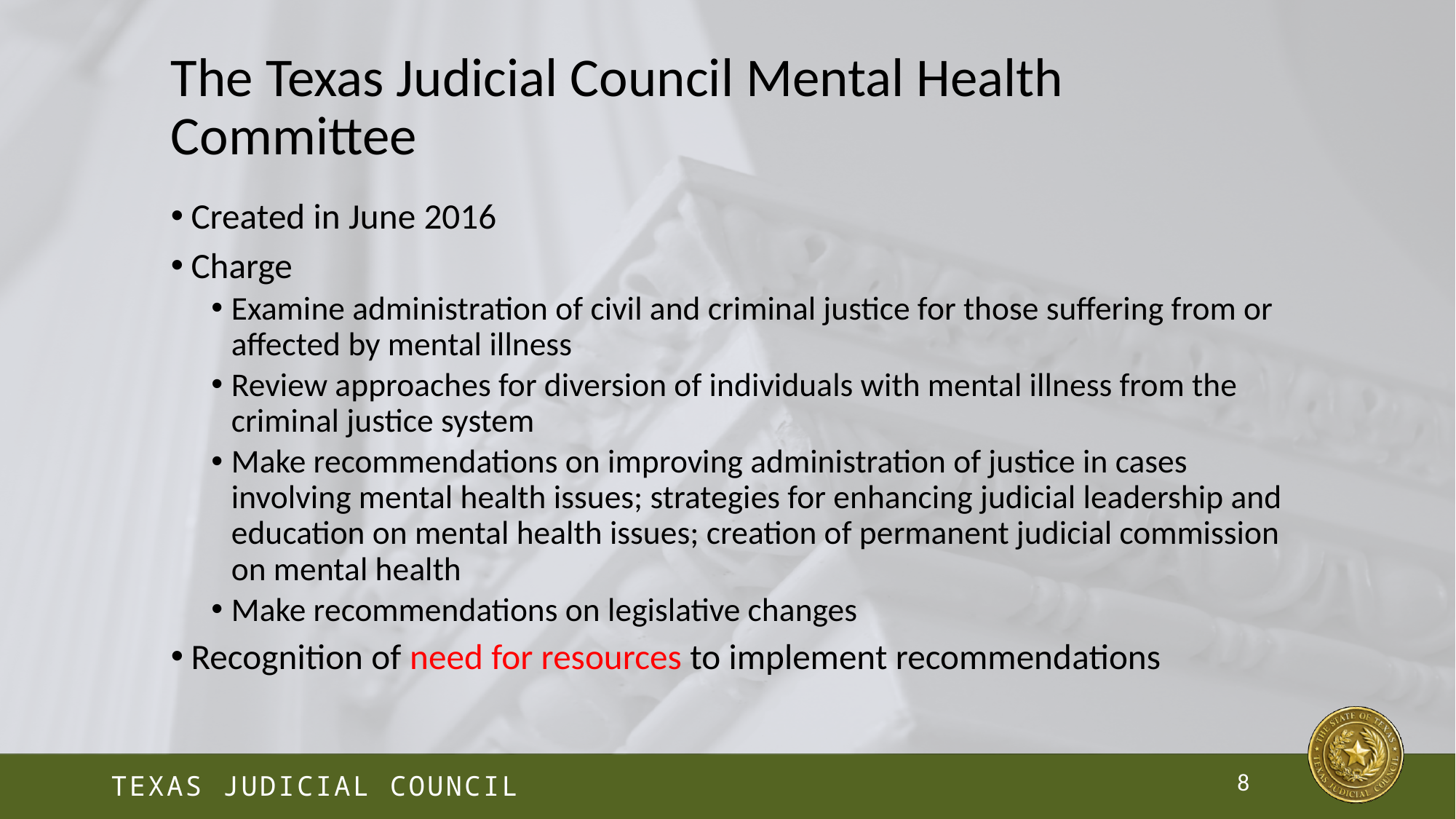

# The Texas Judicial Council Mental Health Committee
Created in June 2016
Charge
Examine administration of civil and criminal justice for those suffering from or affected by mental illness
Review approaches for diversion of individuals with mental illness from the criminal justice system
Make recommendations on improving administration of justice in cases involving mental health issues; strategies for enhancing judicial leadership and education on mental health issues; creation of permanent judicial commission on mental health
Make recommendations on legislative changes
Recognition of need for resources to implement recommendations

8